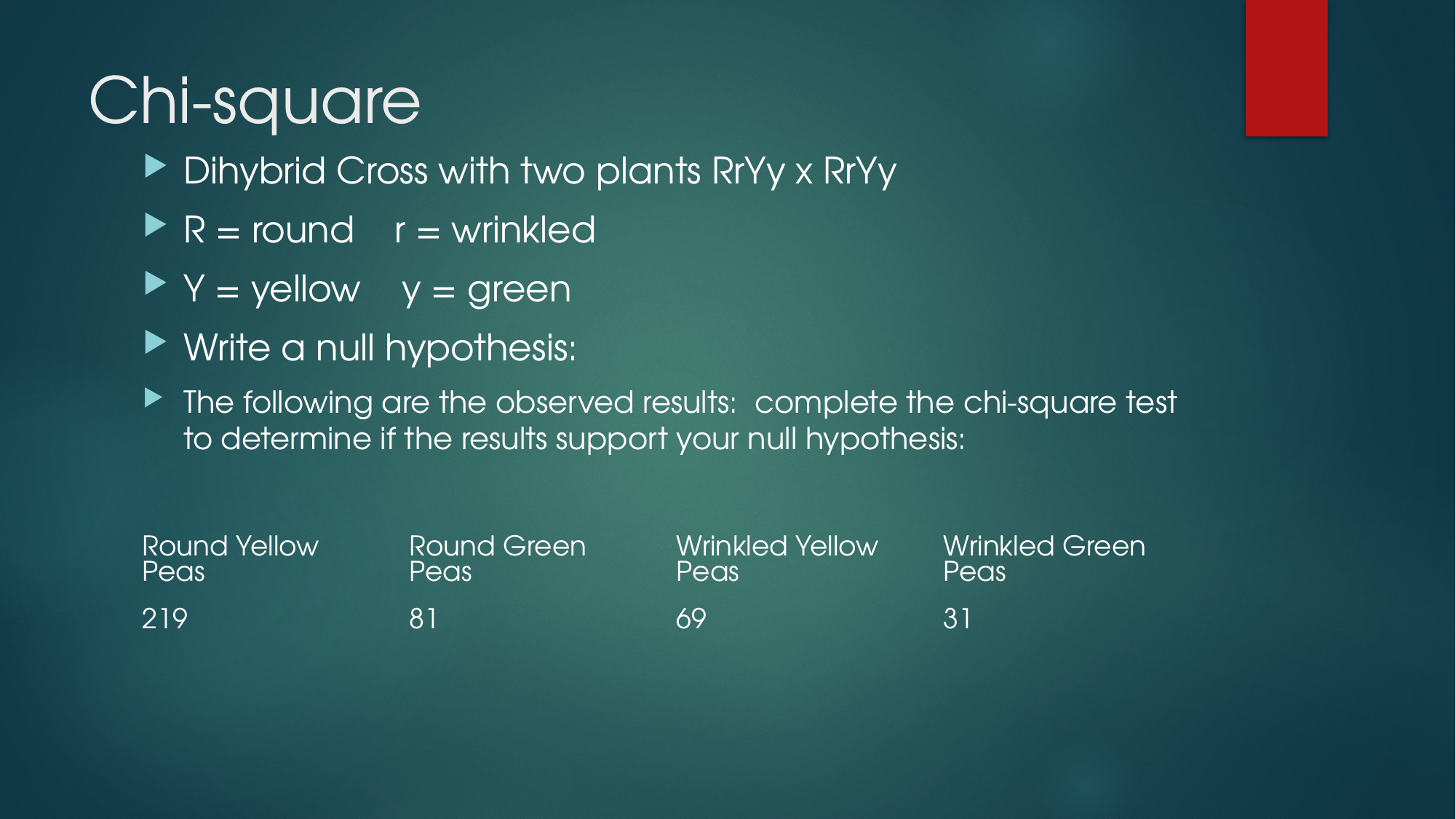

# Chi-square
Dihybrid Cross with two plants RrYy x RrYy
R = round    r = wrinkled
Y = yellow	y = green
Write a null hypothesis:
The following are the observed results:  complete the chi-square test to determine if the results support your null hypothesis:

| Round Yellow Peas | Round Green Peas | Wrinkled Yellow Peas | Wrinkled Green Peas |
| --- | --- | --- | --- |
| 219 | 81 | 69 | 31 |